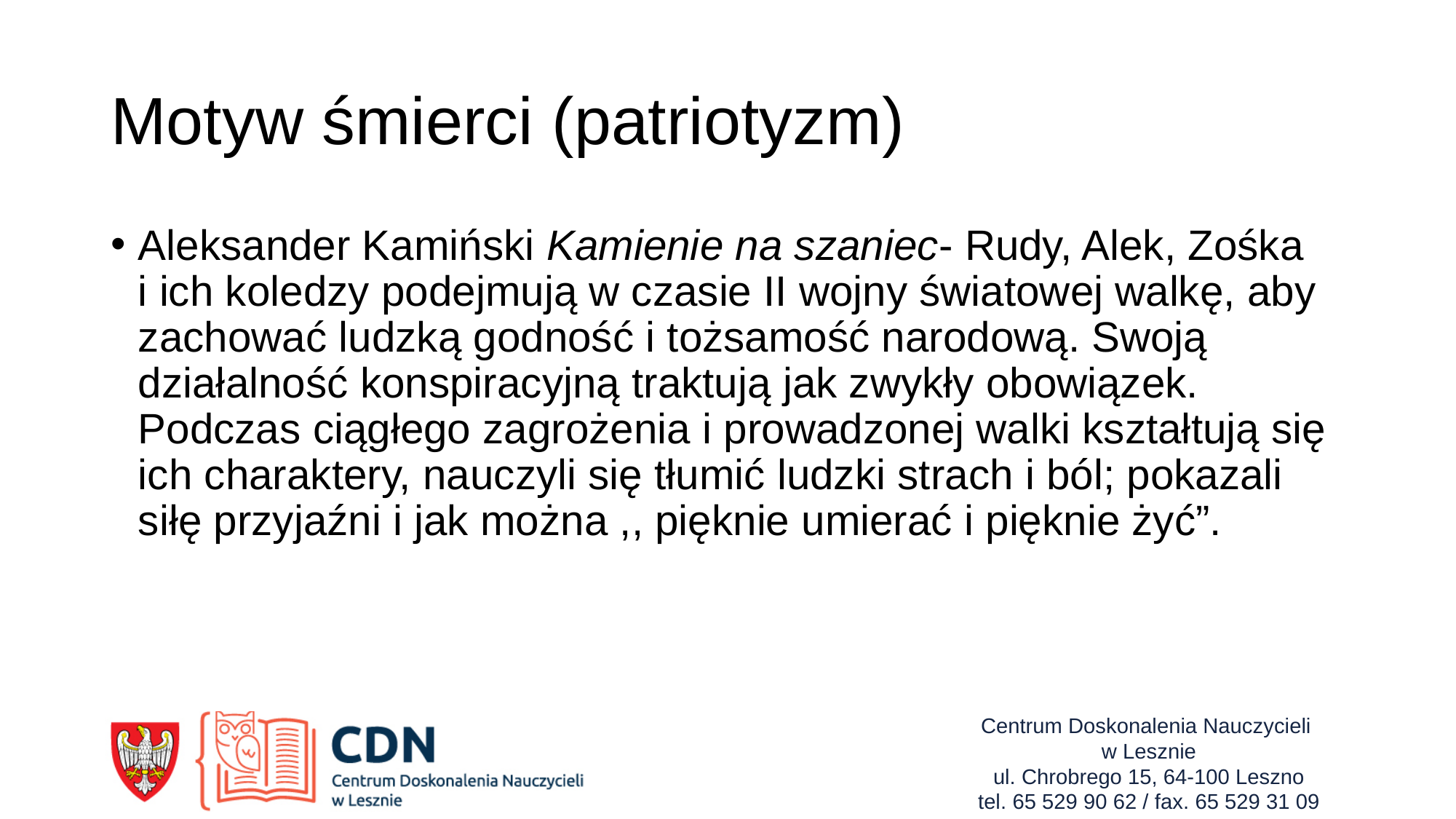

# Motyw śmierci (patriotyzm)
Aleksander Kamiński Kamienie na szaniec- Rudy, Alek, Zośka    i ich koledzy podejmują w czasie II wojny światowej walkę, aby zachować ludzką godność i tożsamość narodową. Swoją działalność konspiracyjną traktują jak zwykły obowiązek. Podczas ciągłego zagrożenia i prowadzonej walki kształtują się ich charaktery, nauczyli się tłumić ludzki strach i ból; pokazali siłę przyjaźni i jak można ,, pięknie umierać i pięknie żyć”.